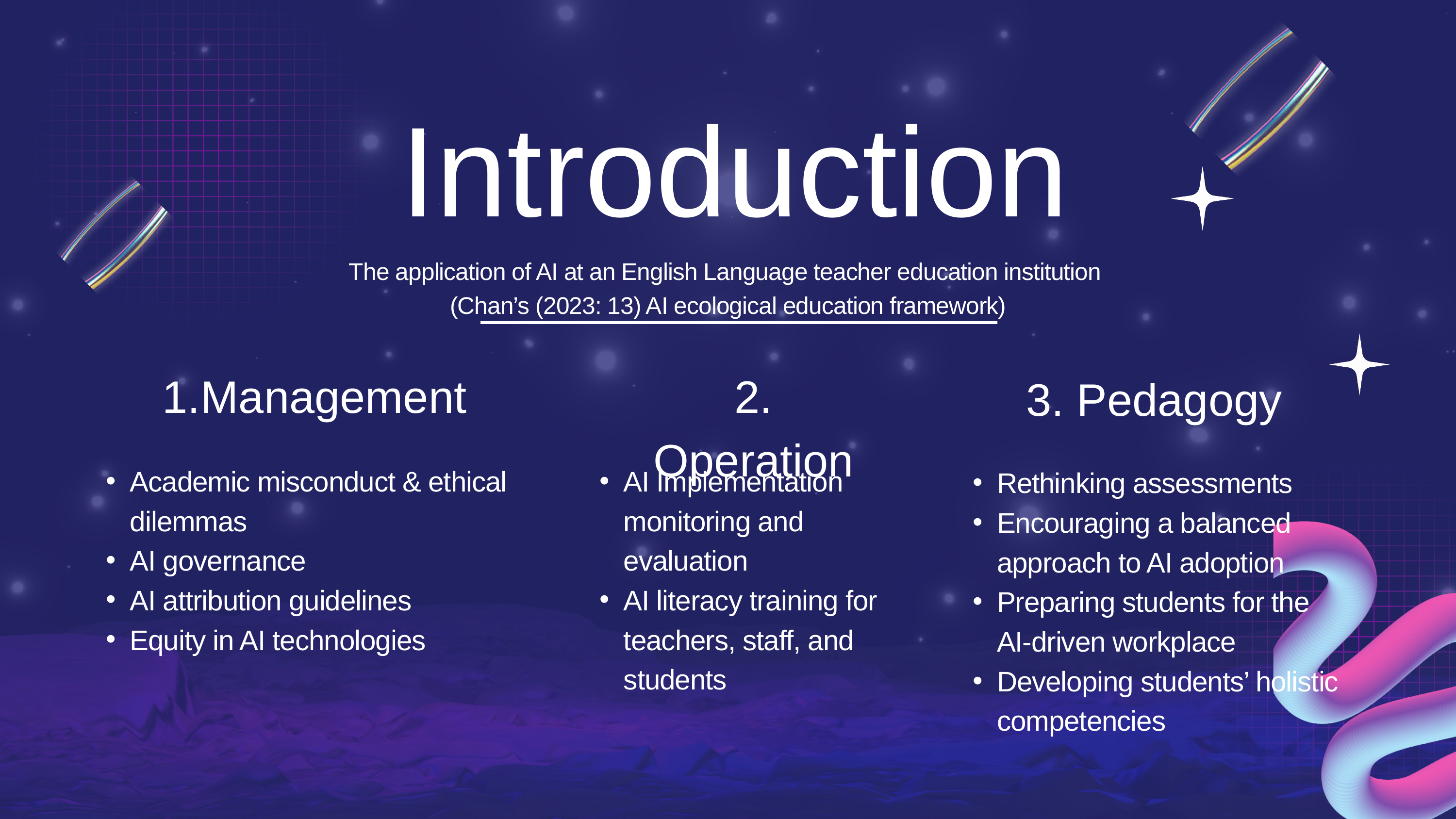

Introduction

The application of AI at an English Language teacher education institution
(Chan’s (2023: 13) AI ecological education framework)

Management
2. Operation
3. Pedagogy

Academic misconduct & ethical dilemmas
AI governance
AI attribution guidelines
Equity in AI technologies

AI Implementation monitoring and evaluation
AI literacy training for teachers, staff, and students

Rethinking assessments
Encouraging a balanced approach to AI adoption
Preparing students for the AI-driven workplace
Developing students’ holistic competencies